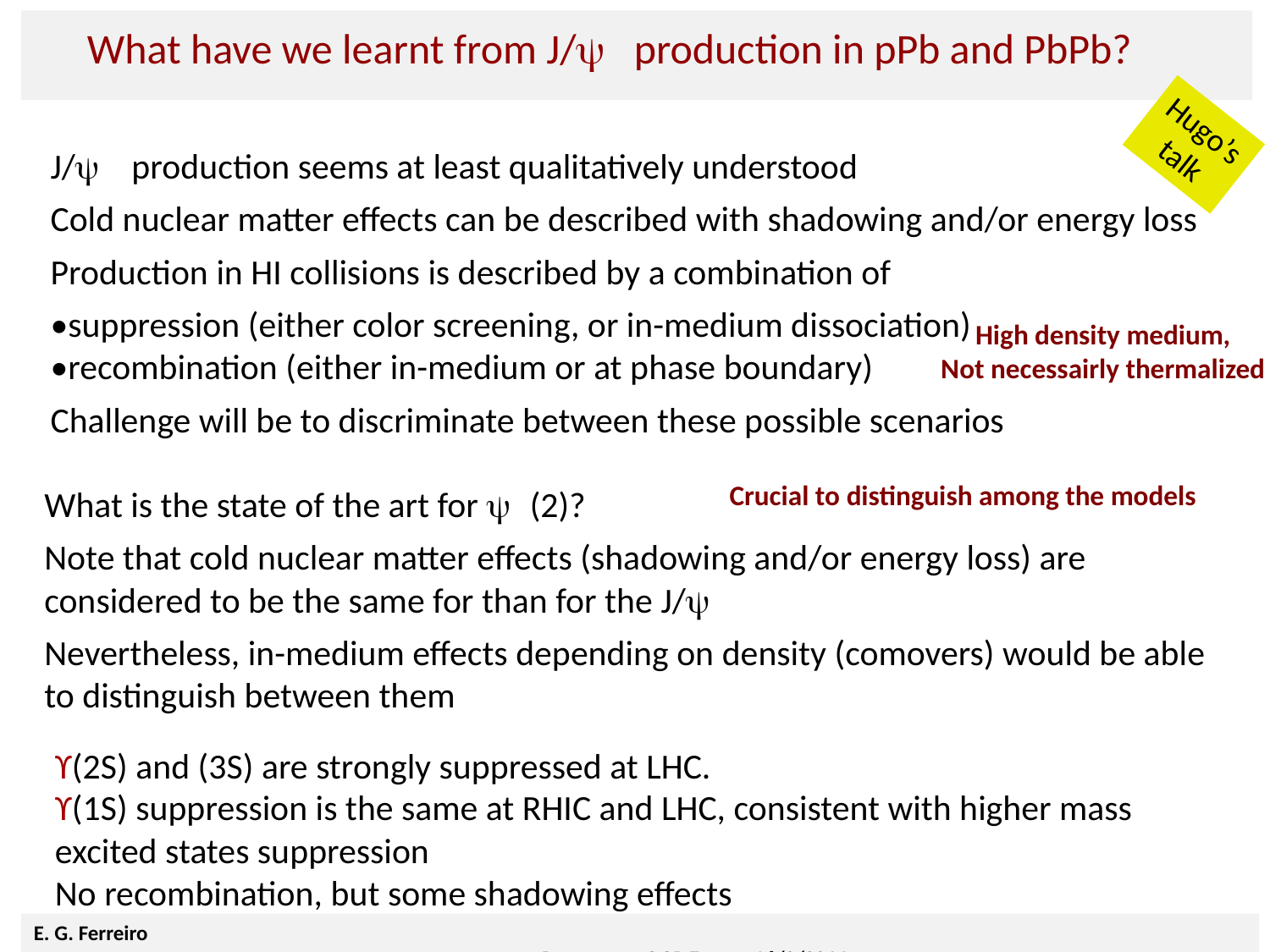

What have we learnt from J/ψ   production in pPb and PbPb?

J/ψ    production seems at least qualitatively understood

Cold nuclear matter effects can be described with shadowing and/or energy loss

Production in HI collisions is described by a combination of

•suppression (either color screening, or in-medium dissociation)
•recombination (either in-medium or at phase boundary)

Challenge will be to discriminate between these possible scenarios

Hugo’s
talk
High density medium,
Not necessairly thermalized
Crucial to distinguish among the models
What is the state of the art for ψ     (2)?

Note that cold nuclear matter effects (shadowing and/or energy loss) are considered to be the same for than for the J/ψ

Nevertheless, in-medium effects depending on density (comovers) would be able to distinguish between them
ϒ(2S) and (3S) are strongly suppressed at LHC.
ϒ(1S) suppression is the same at RHIC and LHC, consistent with higher mass excited states suppression
No recombination, but some shadowing effects
E. G. Ferreiro													Rencontres QGP Etretat 16/9/2014